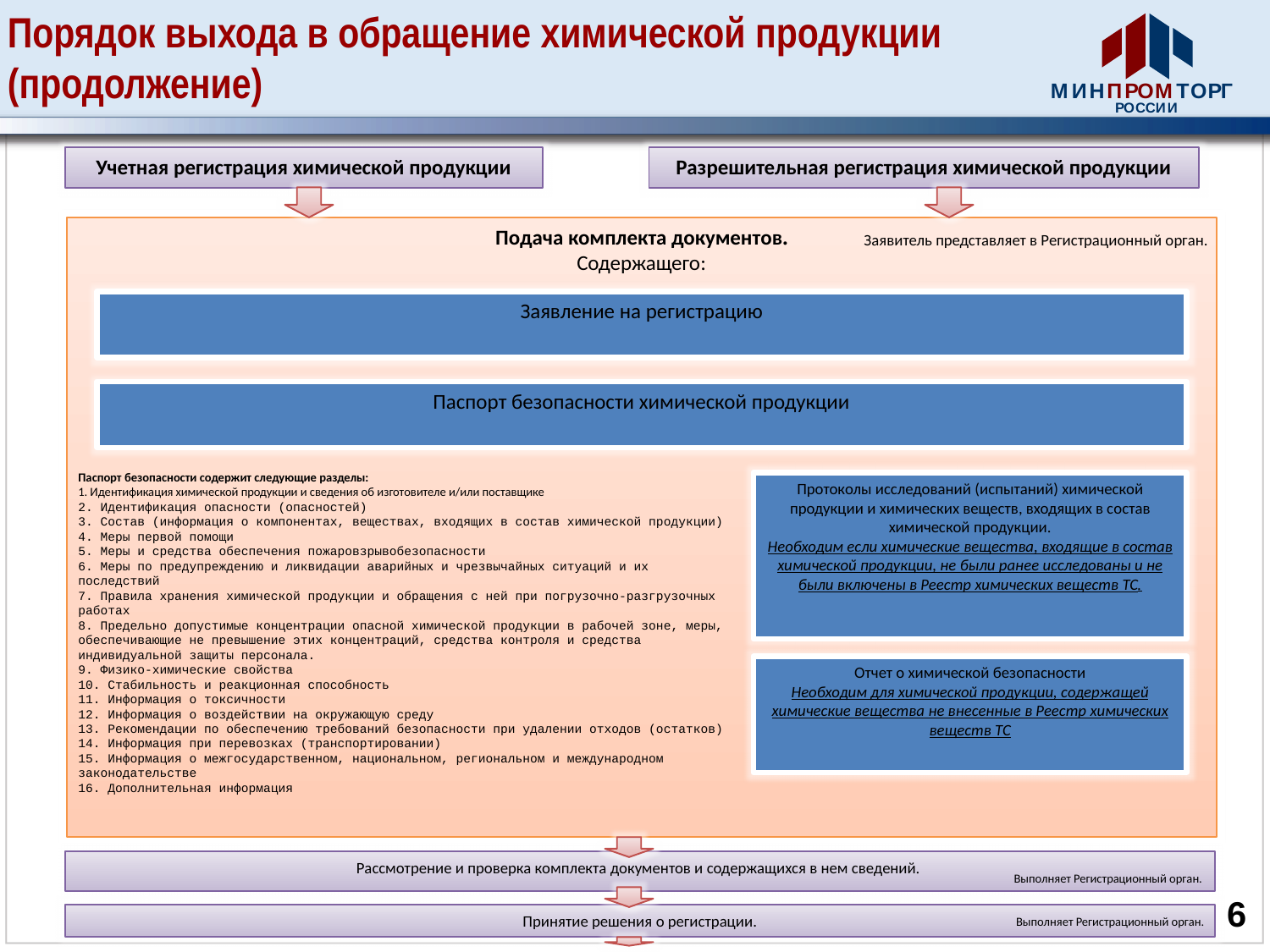

# Порядок выхода в обращение химической продукции (продолжение)
Учетная регистрация химической продукции
Разрешительная регистрация химической продукции

Подача комплекта документов.
Содержащего:
Заявитель представляет в Регистрационный орган.
Заявление на регистрацию
Паспорт безопасности химической продукции
Паспорт безопасности содержит следующие разделы:
1. Идентификация химической продукции и сведения об изготовителе и/или поставщике
2. Идентификация опасности (опасностей)
3. Состав (информация о компонентах, веществах, входящих в состав химической продукции)
4. Меры первой помощи
5. Меры и средства обеспечения пожаровзрывобезопасности
6. Меры по предупреждению и ликвидации аварийных и чрезвычайных ситуаций и их последствий
7. Правила хранения химической продукции и обращения с ней при погрузочно-разгрузочных работах
8. Предельно допустимые концентрации опасной химической продукции в рабочей зоне, меры, обеспечивающие не превышение этих концентраций, средства контроля и средства индивидуальной защиты персонала.
9. Физико-химические свойства
10. Стабильность и реакционная способность
11. Информация о токсичности
12. Информация о воздействии на окружающую среду
13. Рекомендации по обеспечению требований безопасности при удалении отходов (остатков)
14. Информация при перевозках (транспортировании)
15. Информация о межгосударственном, национальном, региональном и международном законодательстве
16. Дополнительная информация
Протоколы исследований (испытаний) химической продукции и химических веществ, входящих в состав химической продукции.
Необходим если химические вещества, входящие в состав химической продукции, не были ранее исследованы и не были включены в Реестр химических веществ ТС.
Отчет о химической безопасности
Необходим для химической продукции, содержащей химические вещества не внесенные в Реестр химических веществ ТС

Рассмотрение и проверка комплекта документов и содержащихся в нем сведений.
Выполняет Регистрационный орган.
  6

Принятие решения о регистрации.
Выполняет Регистрационный орган.